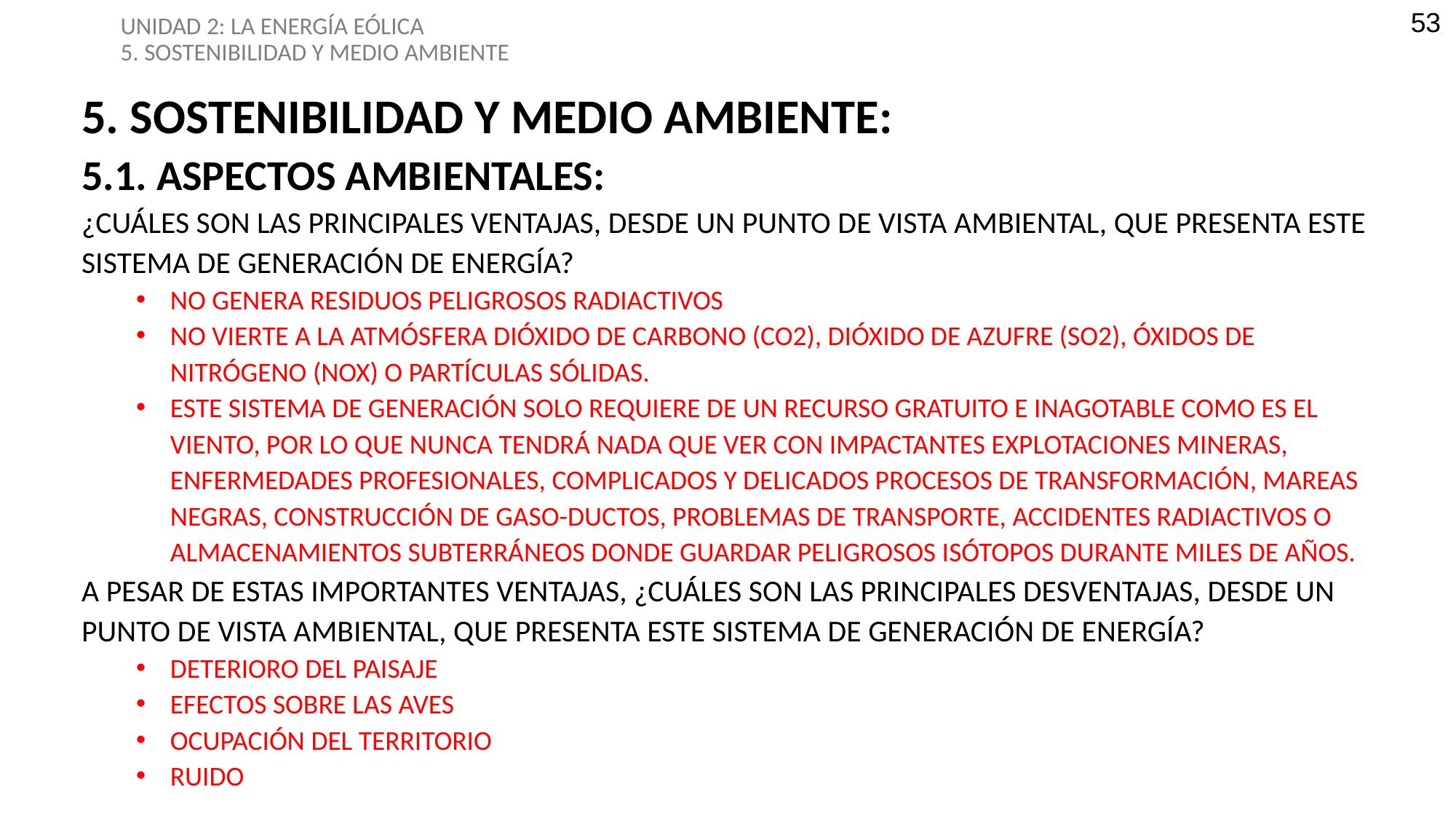

UNIDAD 2: LA ENERGÍA EÓLICA
5. SOSTENIBILIDAD Y MEDIO AMBIENTE
53
5. SOSTENIBILIDAD Y MEDIO AMBIENTE:
5.1. ASPECTOS AMBIENTALES:
¿CUÁLES SON LAS PRINCIPALES VENTAJAS, DESDE UN PUNTO DE VISTA AMBIENTAL, QUE PRESENTA ESTE SISTEMA DE GENERACIÓN DE ENERGÍA?
NO GENERA RESIDUOS PELIGROSOS RADIACTIVOS
NO VIERTE A LA ATMÓSFERA DIÓXIDO DE CARBONO (CO2), DIÓXIDO DE AZUFRE (SO2), ÓXIDOS DE NITRÓGENO (NOX) O PARTÍCULAS SÓLIDAS.
ESTE SISTEMA DE GENERACIÓN SOLO REQUIERE DE UN RECURSO GRATUITO E INAGOTABLE COMO ES EL VIENTO, POR LO QUE NUNCA TENDRÁ NADA QUE VER CON IMPACTANTES EXPLOTACIONES MINERAS, ENFERMEDADES PROFESIONALES, COMPLICADOS Y DELICADOS PROCESOS DE TRANSFORMACIÓN, MAREAS NEGRAS, CONSTRUCCIÓN DE GASO-DUCTOS, PROBLEMAS DE TRANSPORTE, ACCIDENTES RADIACTIVOS O ALMACENAMIENTOS SUBTERRÁNEOS DONDE GUARDAR PELIGROSOS ISÓTOPOS DURANTE MILES DE AÑOS.
A PESAR DE ESTAS IMPORTANTES VENTAJAS, ¿CUÁLES SON LAS PRINCIPALES DESVENTAJAS, DESDE UN PUNTO DE VISTA AMBIENTAL, QUE PRESENTA ESTE SISTEMA DE GENERACIÓN DE ENERGÍA?
DETERIORO DEL PAISAJE
EFECTOS SOBRE LAS AVES
OCUPACIÓN DEL TERRITORIO
RUIDO